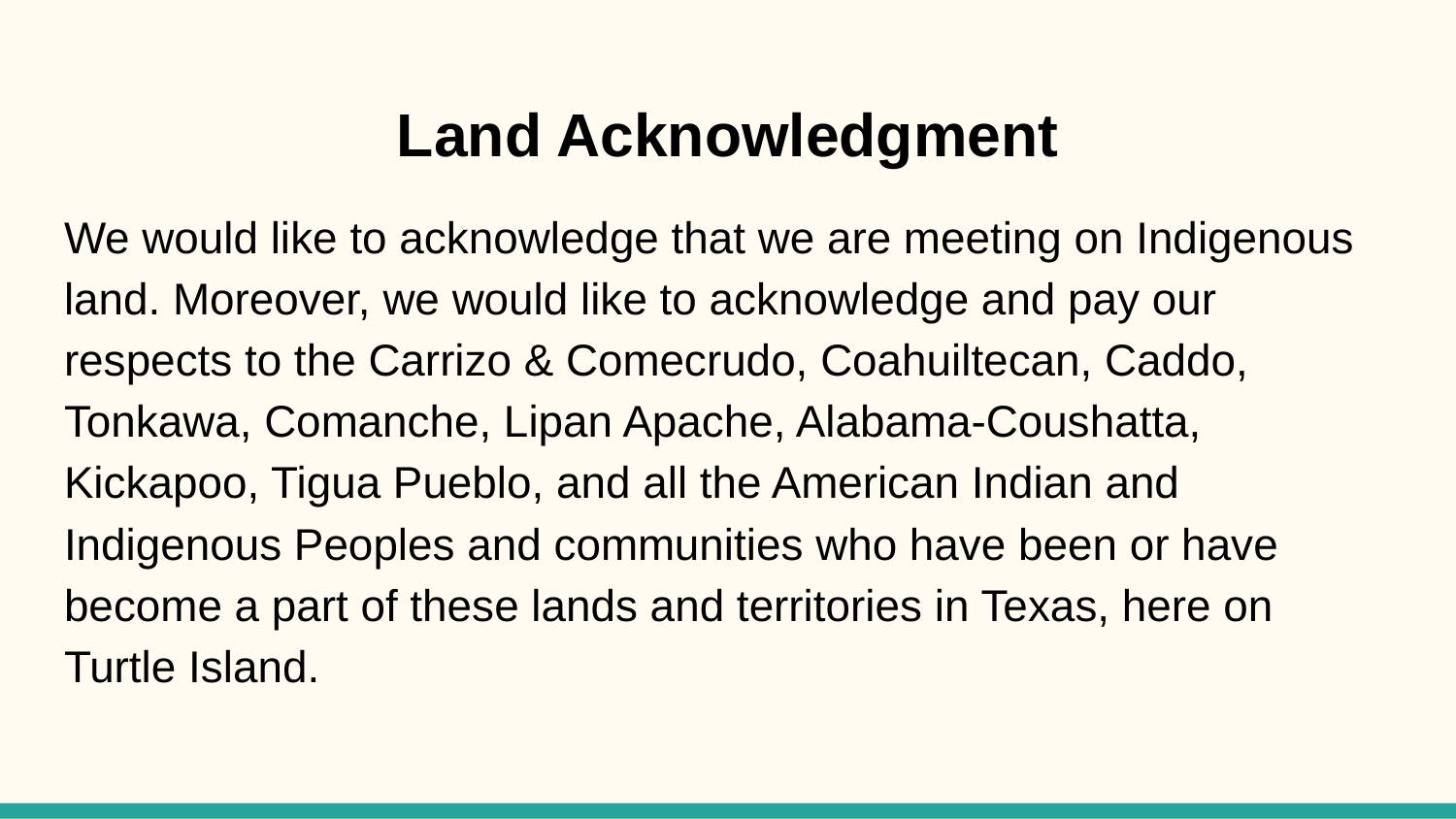

# Land Acknowledgment
We would like to acknowledge that we are meeting on Indigenous land. Moreover, we would like to acknowledge and pay our respects to the Carrizo & Comecrudo, Coahuiltecan, Caddo, Tonkawa, Comanche, Lipan Apache, Alabama-Coushatta, Kickapoo, Tigua Pueblo, and all the American Indian and Indigenous Peoples and communities who have been or have become a part of these lands and territories in Texas, here on Turtle Island.